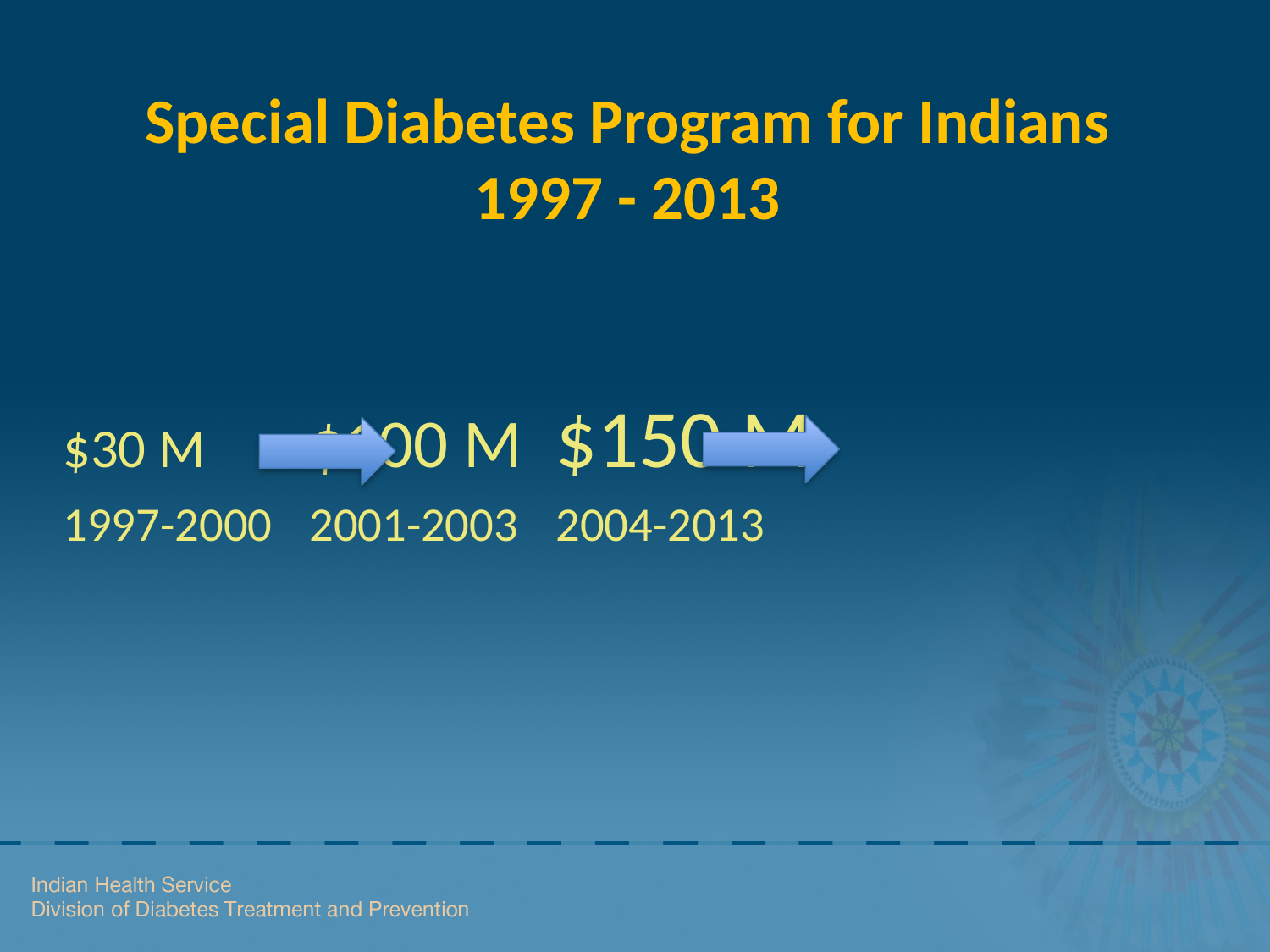

# Special Diabetes Program for Indians 1997 - 2013
$30 M				$100 M  				$150 M
1997-2000			2001-2003				2004-2013